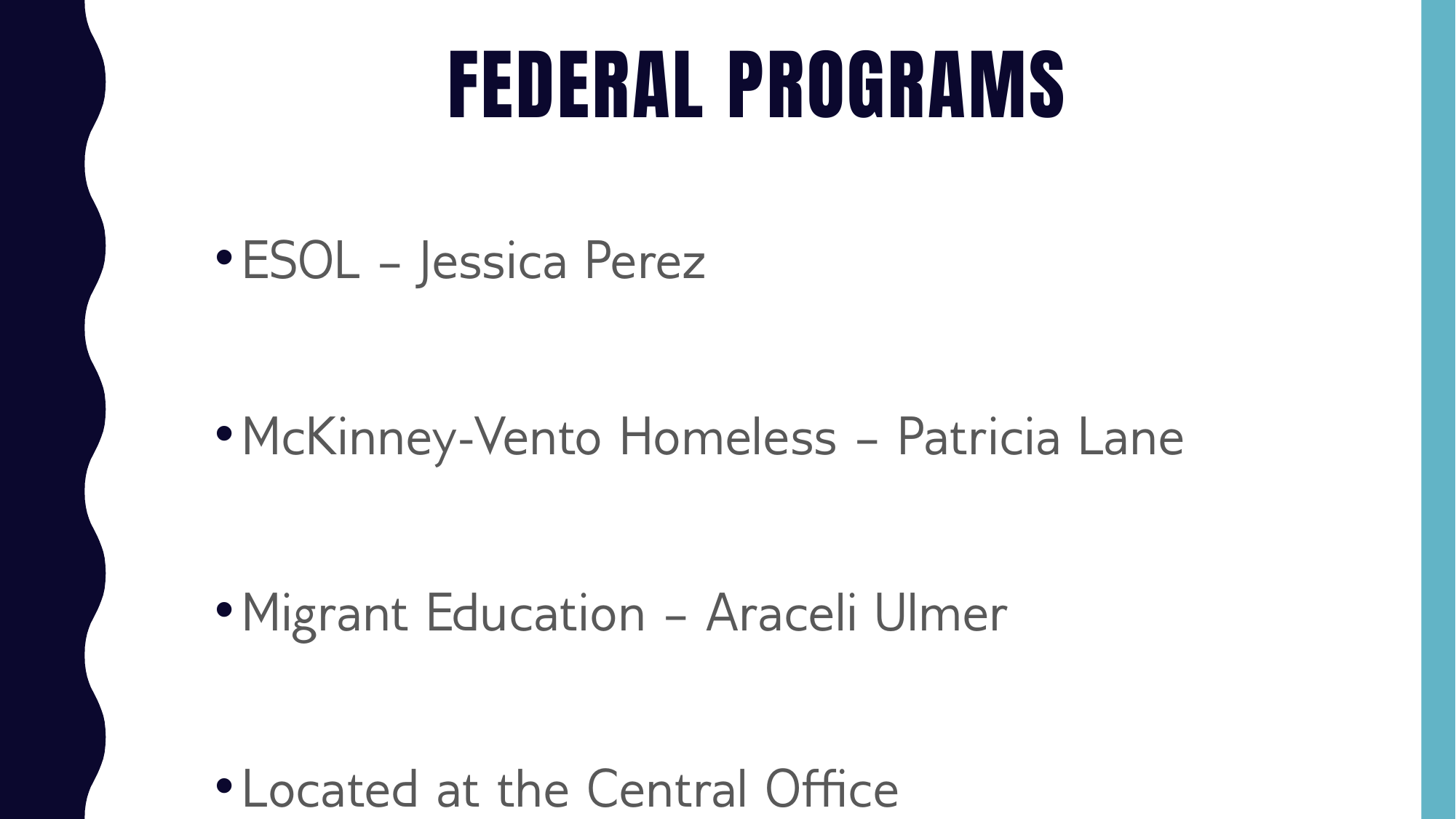

# Federal Programs
ESOL – Jessica Perez

McKinney-Vento Homeless – Patricia Lane

Migrant Education – Araceli Ulmer

Located at the Central Office